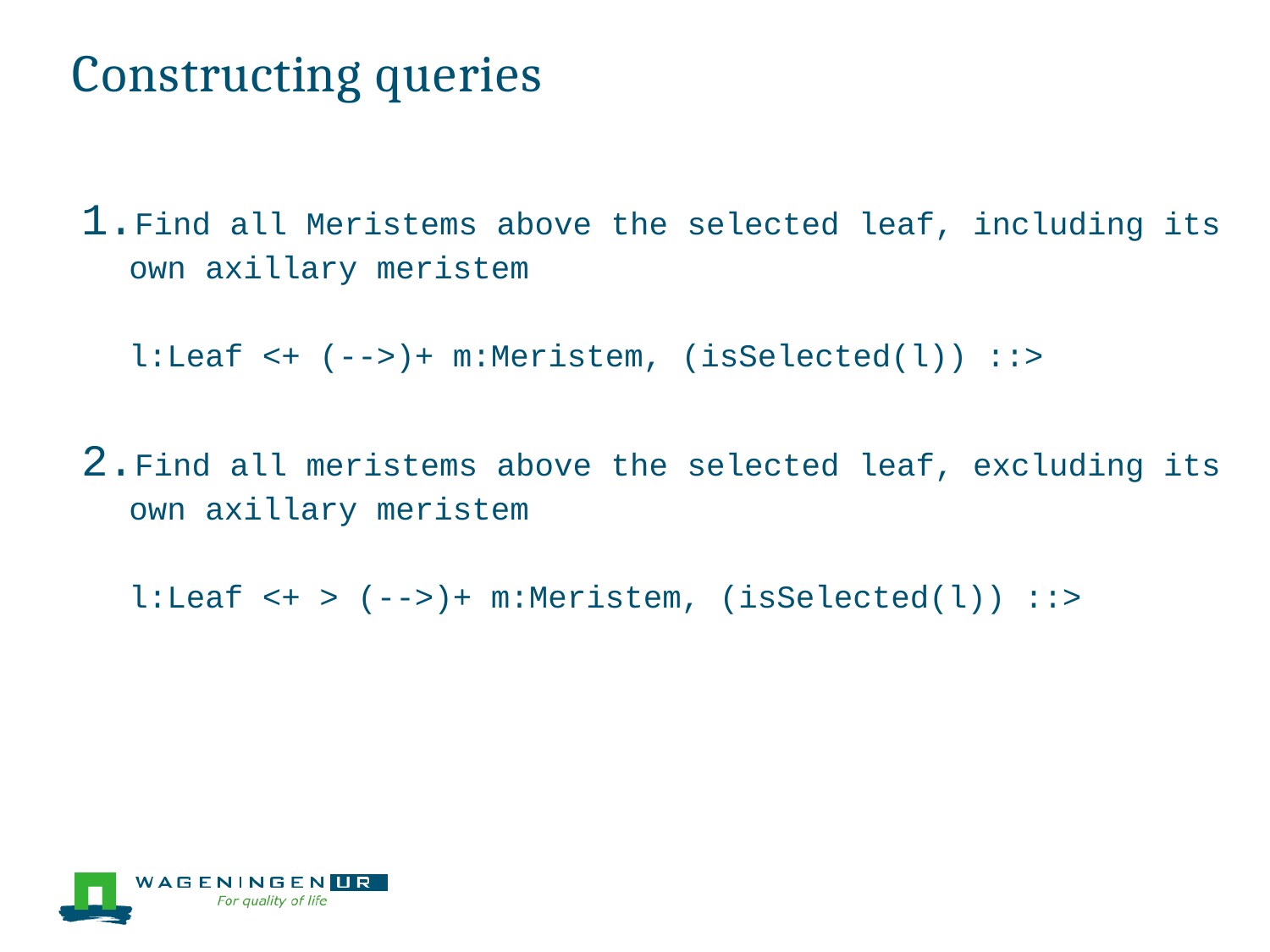

# Constructing queries
Find all Meristems above the selected leaf, including its own axillary meristem
l:Leaf <+ (-->)+ m:Meristem, (isSelected(l)) ::>
Find all meristems above the selected leaf, excluding its own axillary meristem
l:Leaf <+ > (-->)+ m:Meristem, (isSelected(l)) ::>